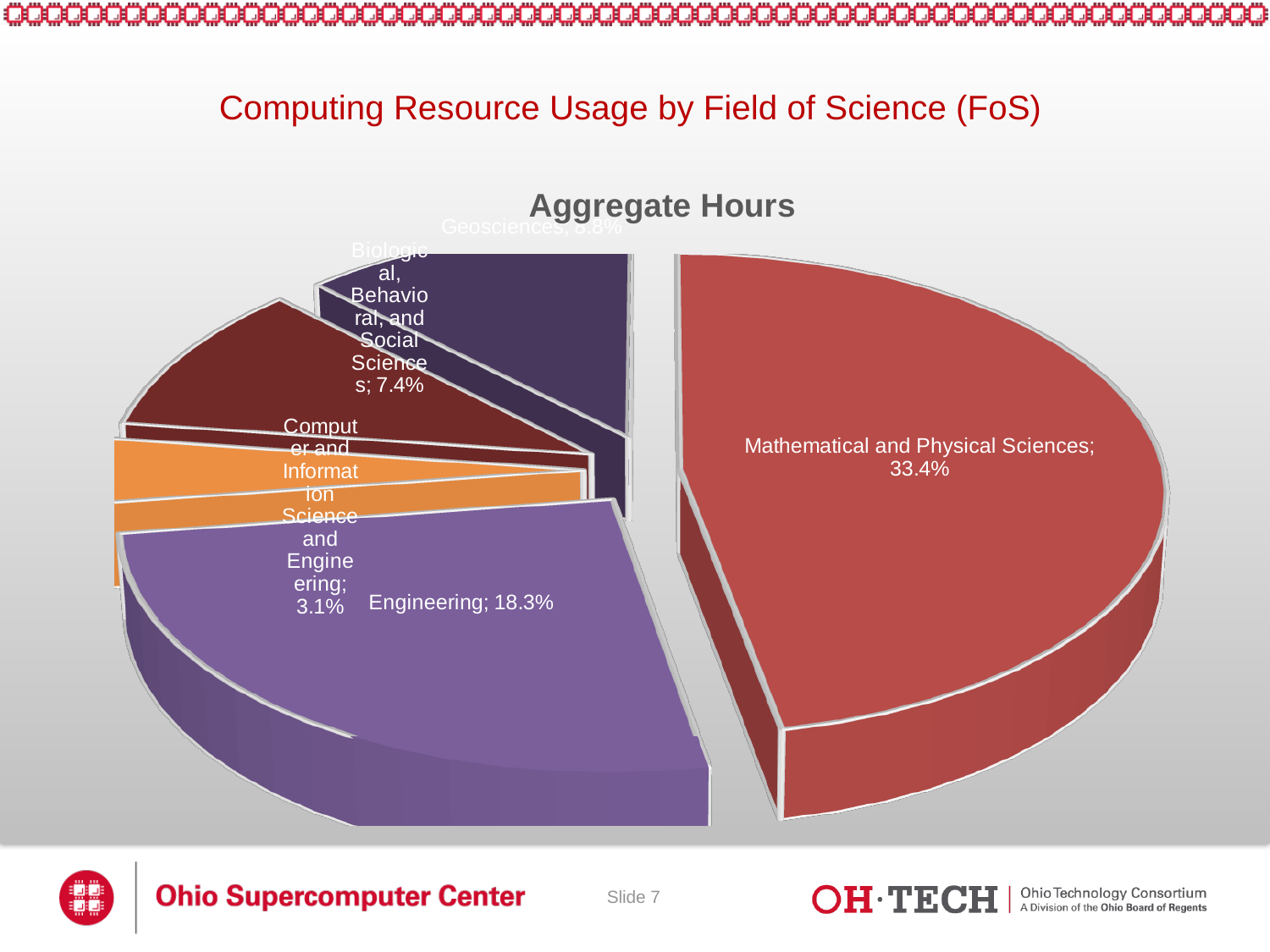

# Computing Resource Usage by Field of Science (FoS)

[unsupported chart]